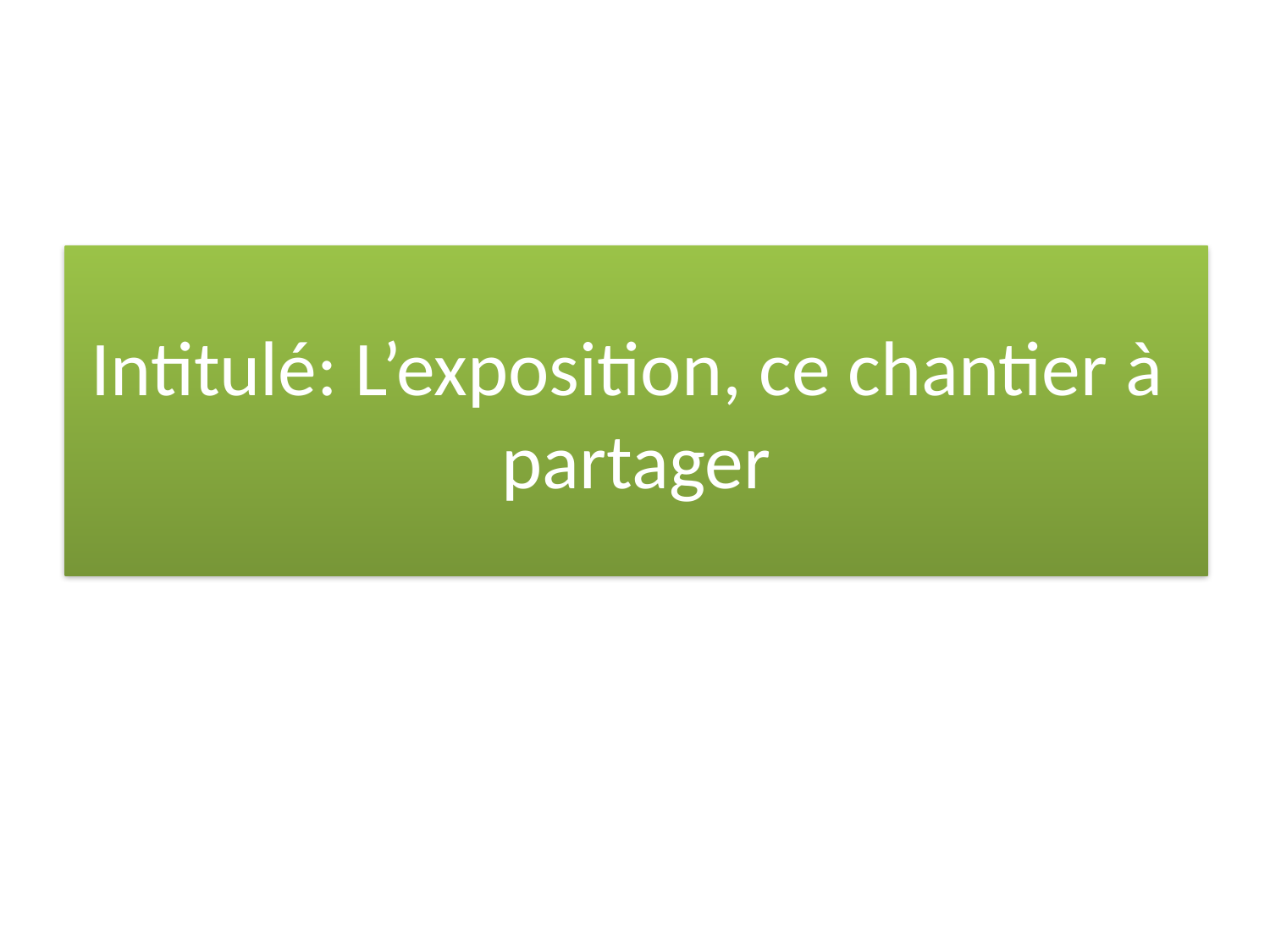

# Intitulé: L’exposition, ce chantier à partager